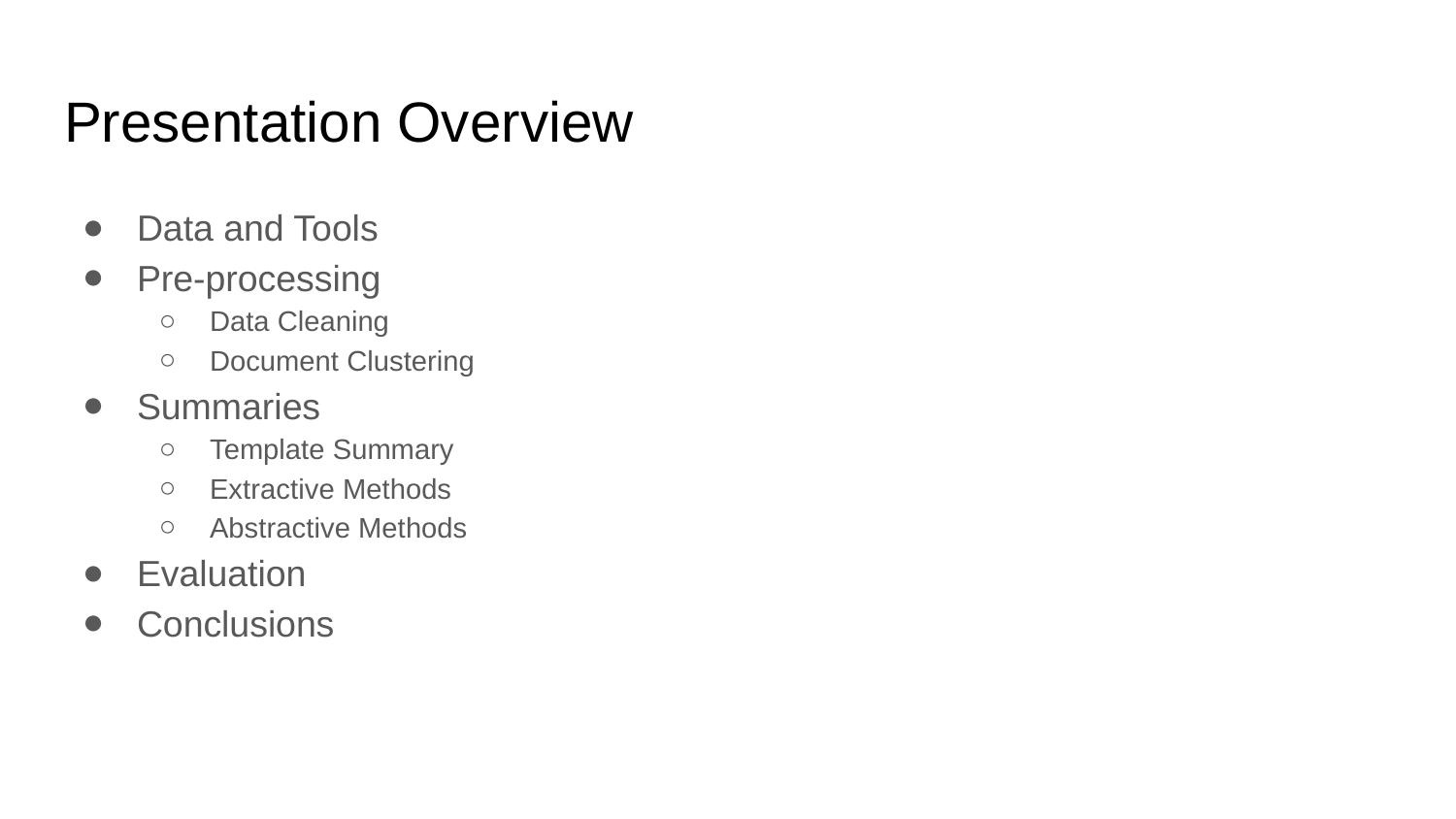

# Presentation Overview
Data and Tools
Pre-processing
Data Cleaning
Document Clustering
Summaries
Template Summary
Extractive Methods
Abstractive Methods
Evaluation
Conclusions